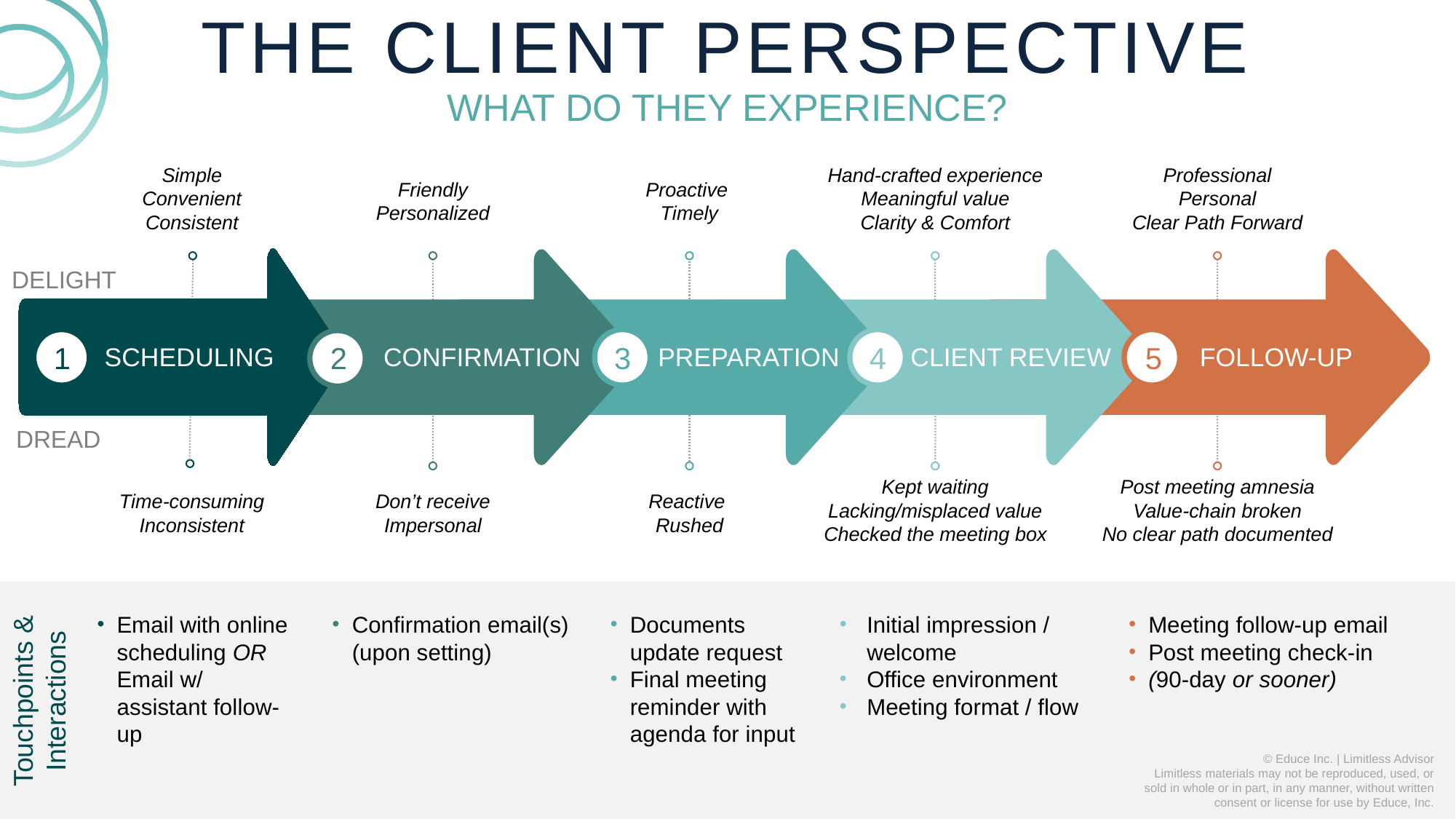

THE CLIENT PERSPECTIVE
what do they experience?
Simple
Convenient
Consistent
Hand-crafted experience
Meaningful value
Clarity & Comfort
Professional
Personal
Clear Path Forward
Friendly
Personalized
Proactive
Timely

1
2
3
4
5
SCHEDULING
CONFIRMATION
PREPARATION
CLIENT REVIEW
FOLLOW-UP

Delight
Dread
Kept waiting
Lacking/misplaced value
Checked the meeting box
Post meeting amnesia
Value-chain broken
No clear path documented
Time-consuming
Inconsistent
Don’t receive
Impersonal
Reactive
Rushed

Email with online scheduling OR Email w/ assistant follow-up
Confirmation email(s) (upon setting)
Documents update request
Final meeting reminder with agenda for input
Initial impression / welcome
Office environment
Meeting format / flow
Meeting follow-up email
Post meeting check-in
(90-day or sooner)
Touchpoints & Interactions
© Educe Inc. | Limitless Advisor
Limitless materials may not be reproduced, used, or sold in whole or in part, in any manner, without written consent or license for use by Educe, Inc.